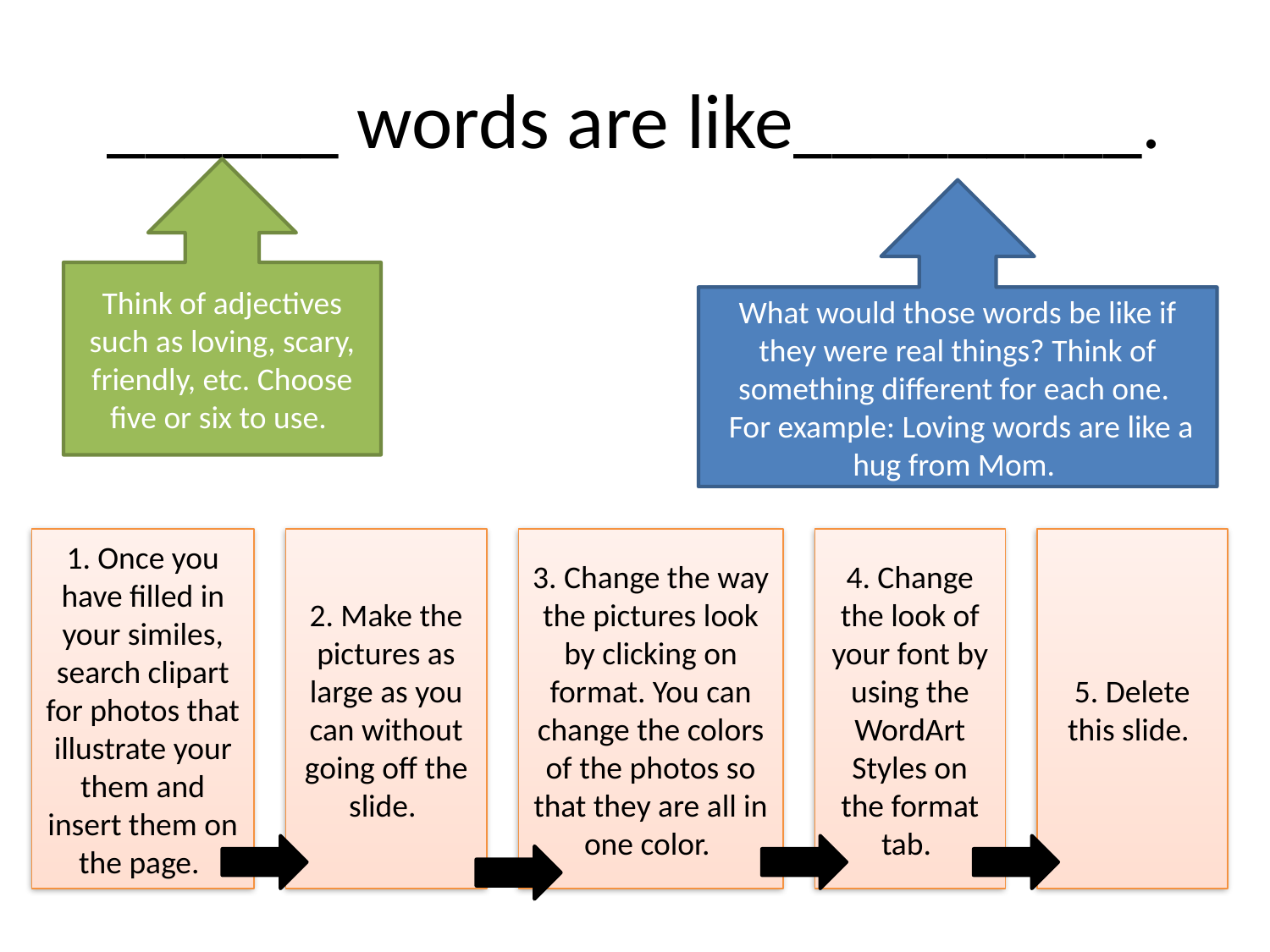

# ______ words are like_________.
Think of adjectives such as loving, scary, friendly, etc. Choose five or six to use.
What would those words be like if they were real things? Think of something different for each one.
 For example: Loving words are like a hug from Mom.
1. Once you have filled in your similes, search clipart for photos that illustrate your them and insert them on the page.
2. Make the pictures as large as you can without going off the slide.
3. Change the way the pictures look by clicking on format. You can change the colors of the photos so that they are all in one color.
4. Change the look of your font by using the WordArt Styles on the format tab.
5. Delete this slide.